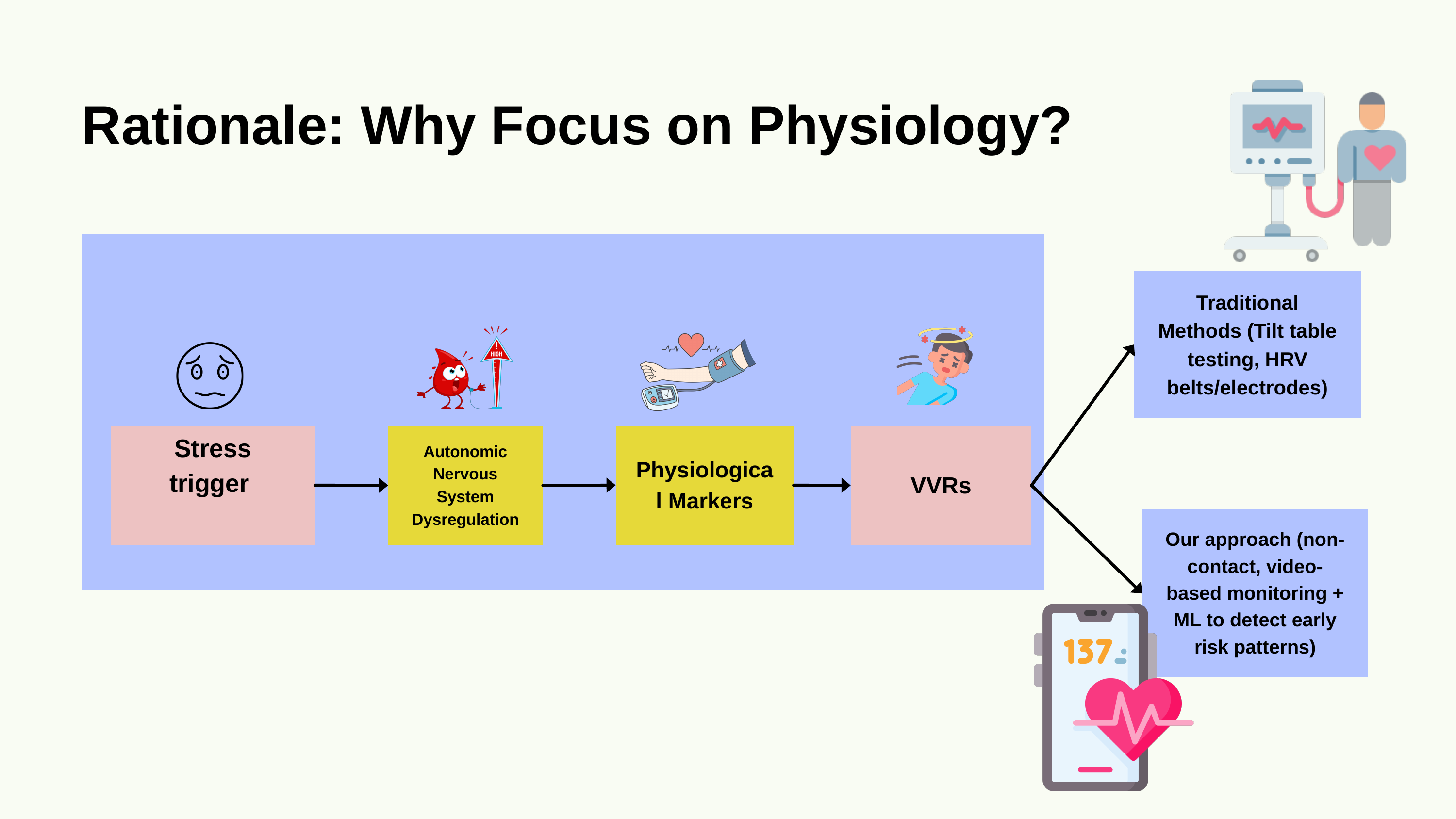

Rationale: Why Focus on Physiology?

Traditional Methods (Tilt table testing, HRV belts/electrodes)

Stress trigger

Autonomic Nervous System Dysregulation

Physiological Markers

VVRs

Our approach (non-contact, video-based monitoring + ML to detect early risk patterns)